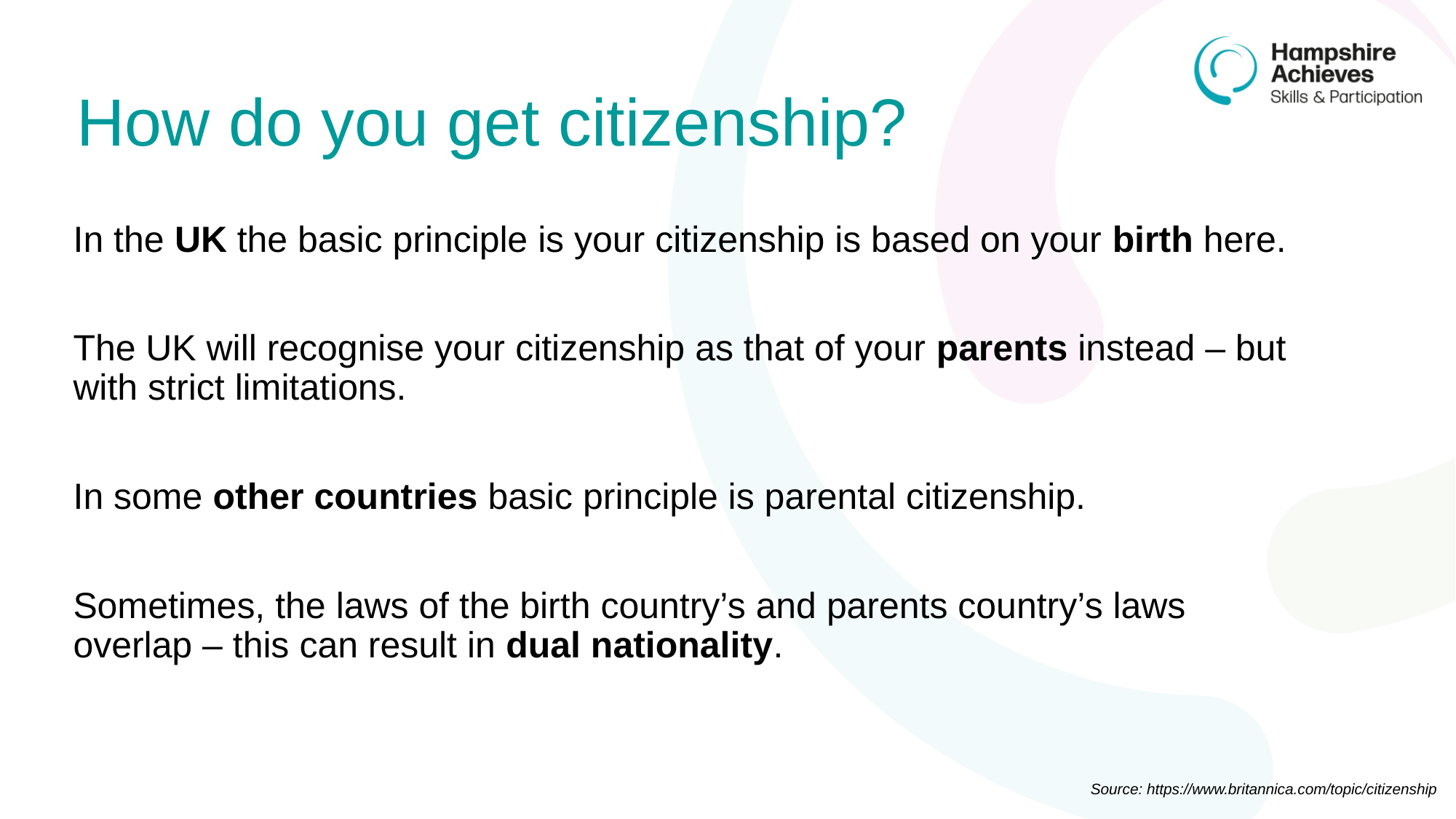

# How do you get citizenship?
In the UK the basic principle is your citizenship is based on your birth here.

The UK will recognise your citizenship as that of your parents instead – but with strict limitations.

In some other countries basic principle is parental citizenship.

Sometimes, the laws of the birth country’s and parents country’s laws overlap – this can result in dual nationality.
Source: https://www.britannica.com/topic/citizenship